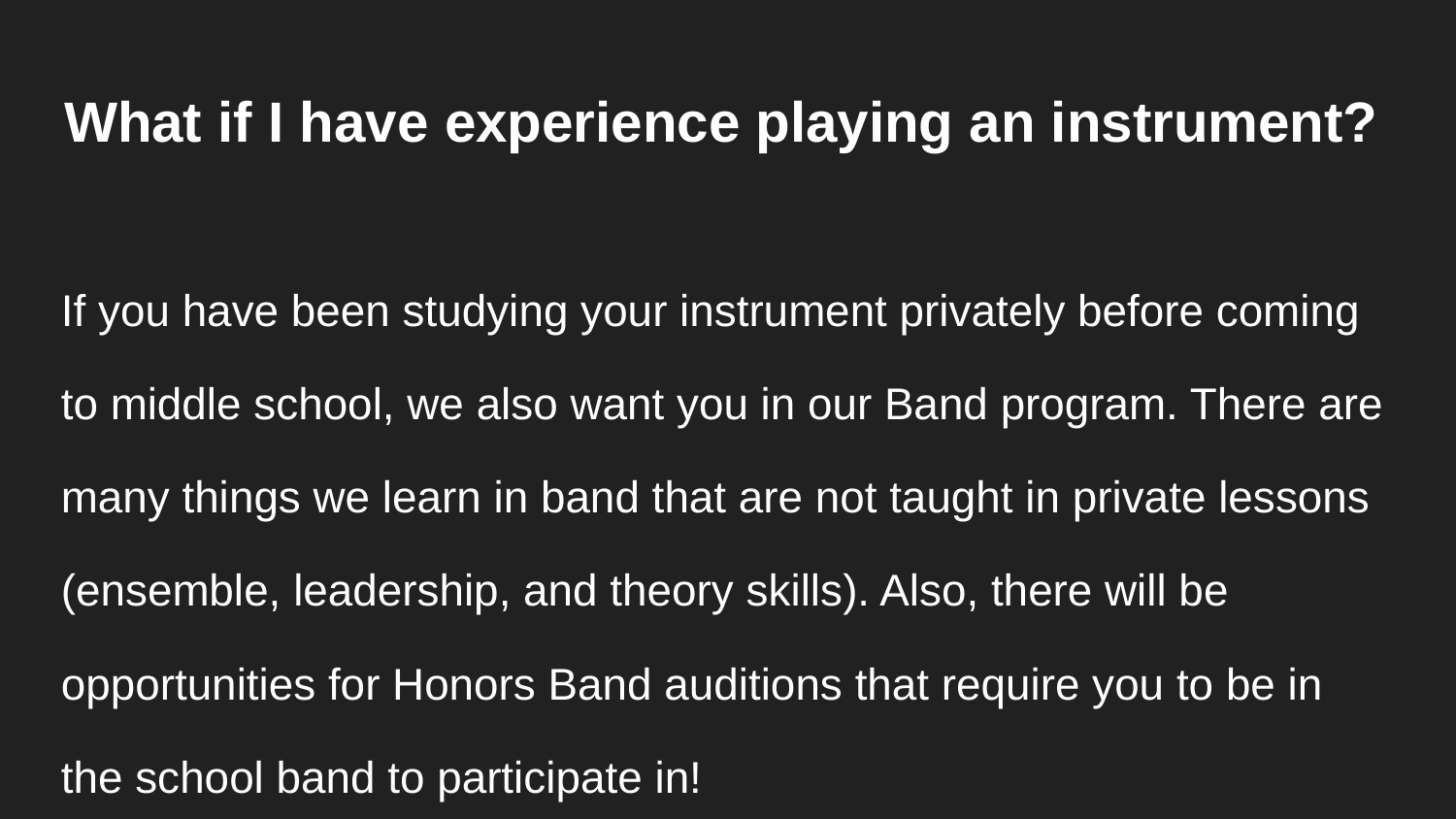

# What if I have experience playing an instrument?
If you have been studying your instrument privately before coming to middle school, we also want you in our Band program. There are many things we learn in band that are not taught in private lessons (ensemble, leadership, and theory skills). Also, there will be opportunities for Honors Band auditions that require you to be in the school band to participate in!